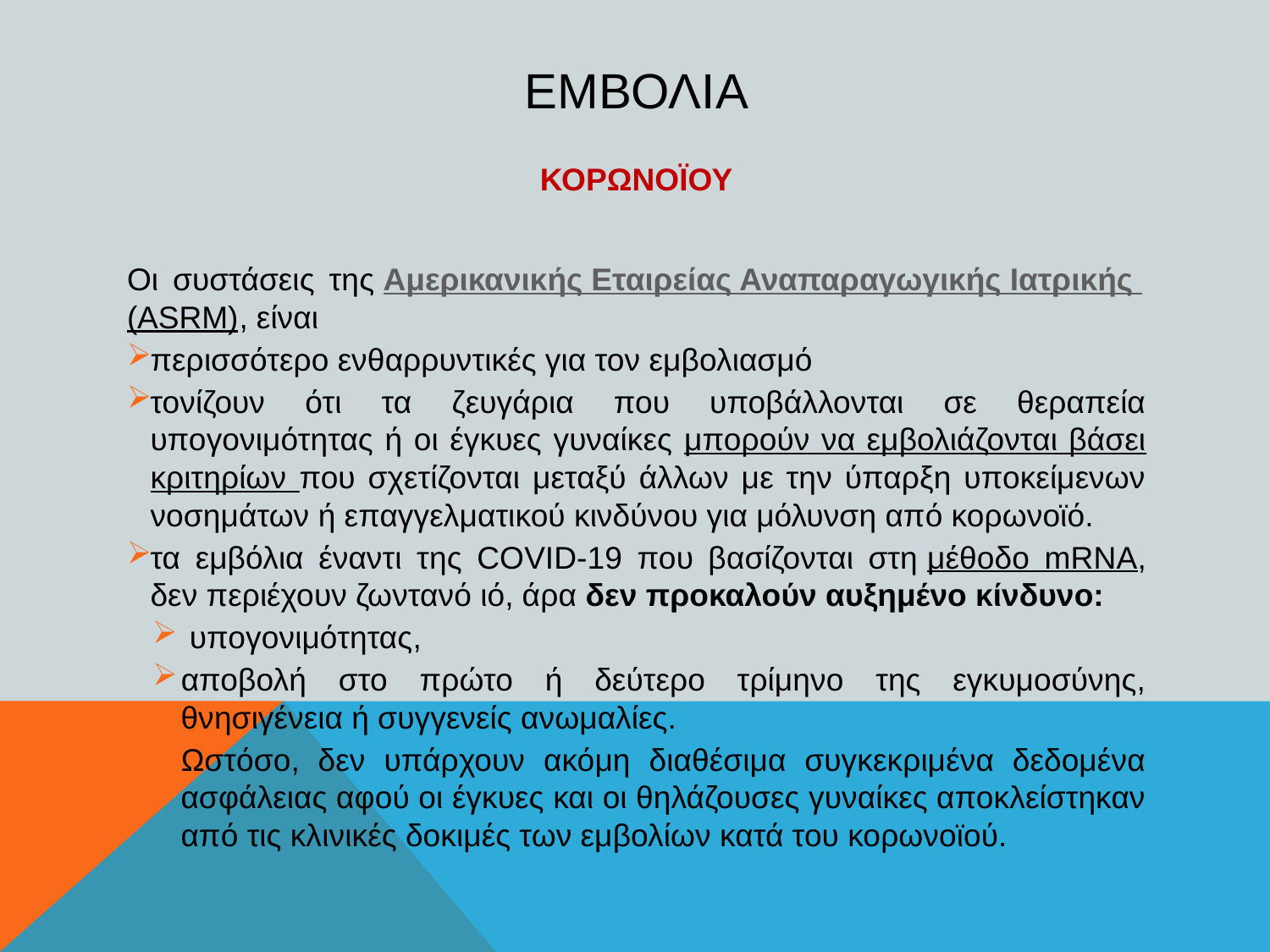

# εμβολια
ΚΟΡΩΝΟΪΟΥ

Οι συστάσεις της Αμερικανικής Εταιρείας Αναπαραγωγικής Ιατρικής (ASRM), είναι
περισσότερο ενθαρρυντικές για τον εμβολιασμό
τονίζουν ότι τα ζευγάρια που υποβάλλονται σε θεραπεία υπογονιμότητας ή οι έγκυες γυναίκες μπορούν να εμβολιάζονται βάσει κριτηρίων που σχετίζονται μεταξύ άλλων με την ύπαρξη υποκείμενων νοσημάτων ή επαγγελματικού κινδύνου για μόλυνση από κορωνοϊό.
τα εμβόλια έναντι της COVID-19 που βασίζονται στη μέθοδο mRNA, δεν περιέχουν ζωντανό ιό, άρα δεν προκαλούν αυξημένο κίνδυνο:
 υπογονιμότητας,
αποβολή στο πρώτο ή δεύτερο τρίμηνο της εγκυμοσύνης, θνησιγένεια ή συγγενείς ανωμαλίες.
Ωστόσο, δεν υπάρχουν ακόμη διαθέσιμα συγκεκριμένα δεδομένα ασφάλειας αφού οι έγκυες και οι θηλάζουσες γυναίκες αποκλείστηκαν από τις κλινικές δοκιμές των εμβολίων κατά του κορωνοϊού.